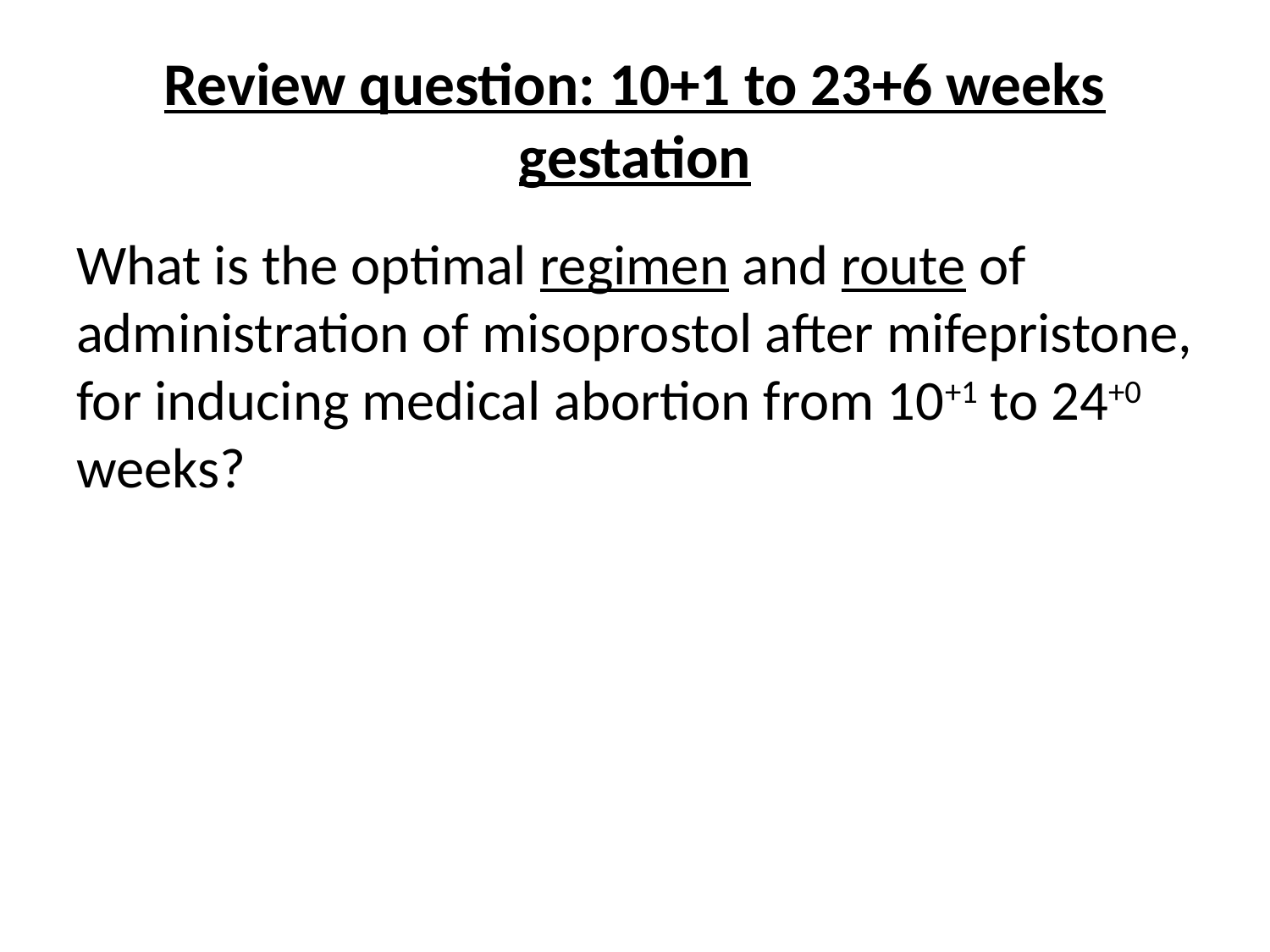

# Review question: 10+1 to 23+6 weeks gestation
What is the optimal regimen and route of administration of misoprostol after mifepristone, for inducing medical abortion from 10+1 to 24+0 weeks?